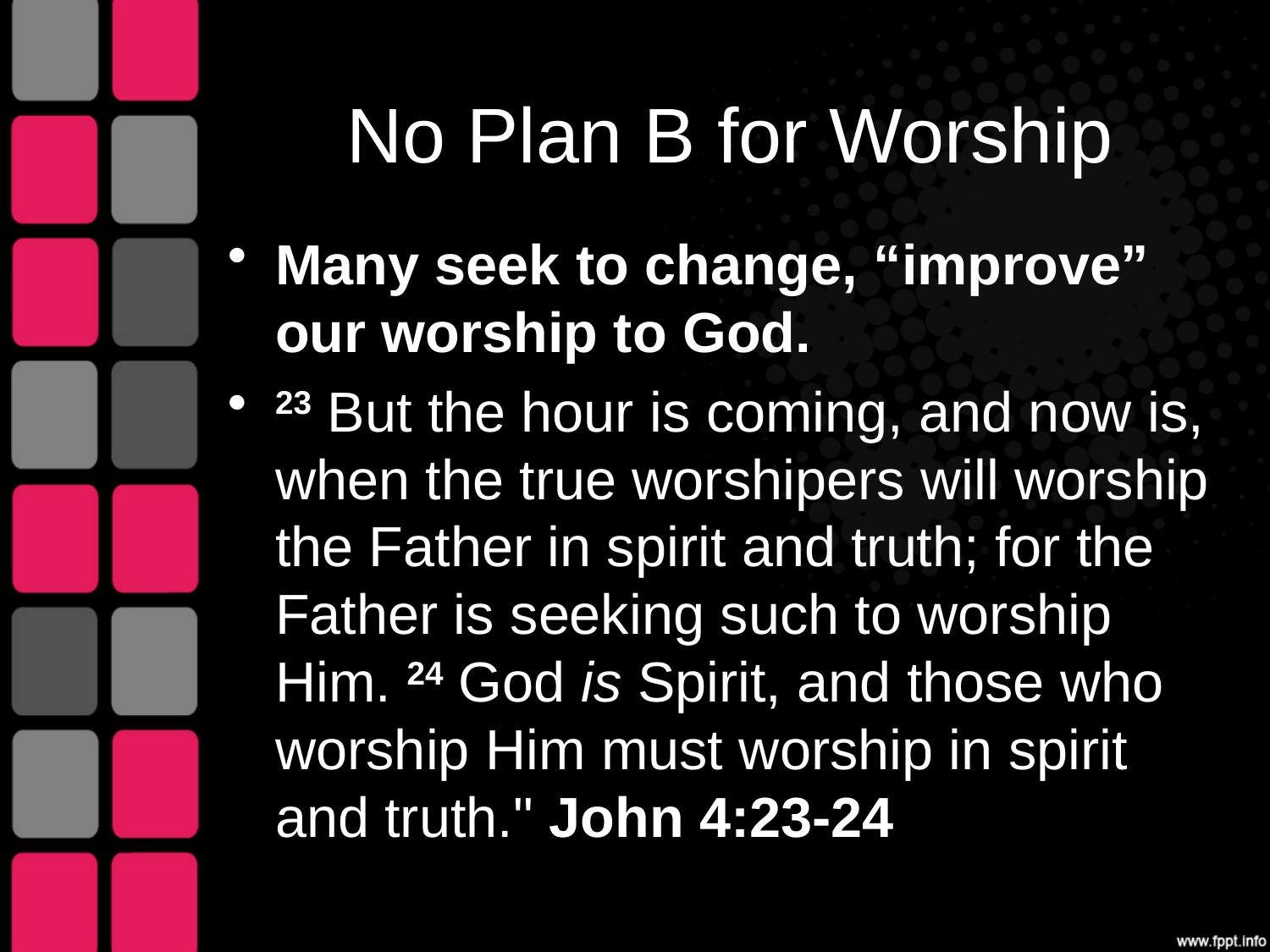

# No Plan B for Worship
Many seek to change, “improve” our worship to God.
23 But the hour is coming, and now is, when the true worshipers will worship the Father in spirit and truth; for the Father is seeking such to worship Him. 24 God is Spirit, and those who worship Him must worship in spirit and truth." John 4:23-24